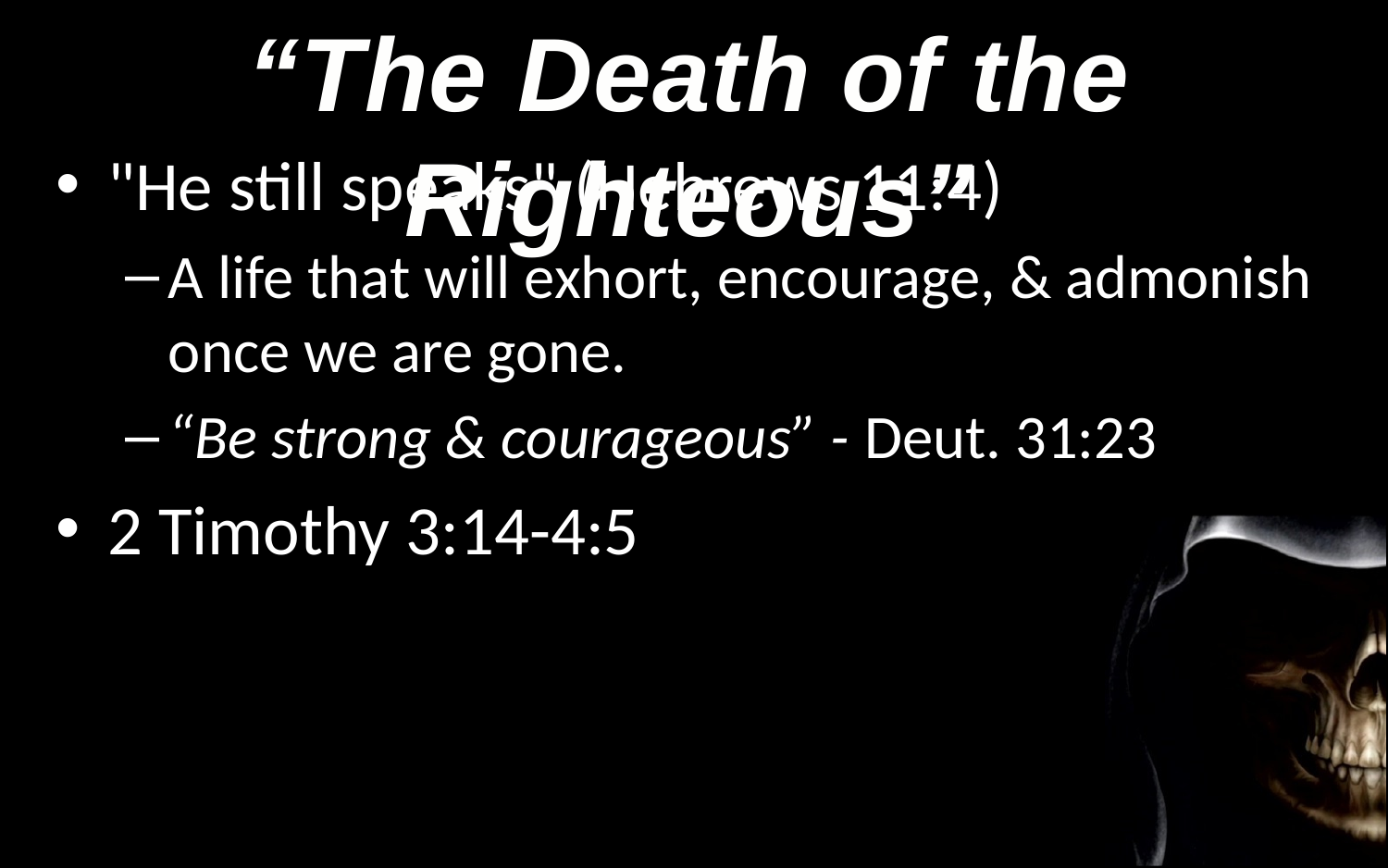

“The Death of the Righteous”
"He still speaks" (Hebrews 11:4)
A life that will exhort, encourage, & admonish once we are gone.
“Be strong & courageous” - Deut. 31:23
2 Timothy 3:14-4:5